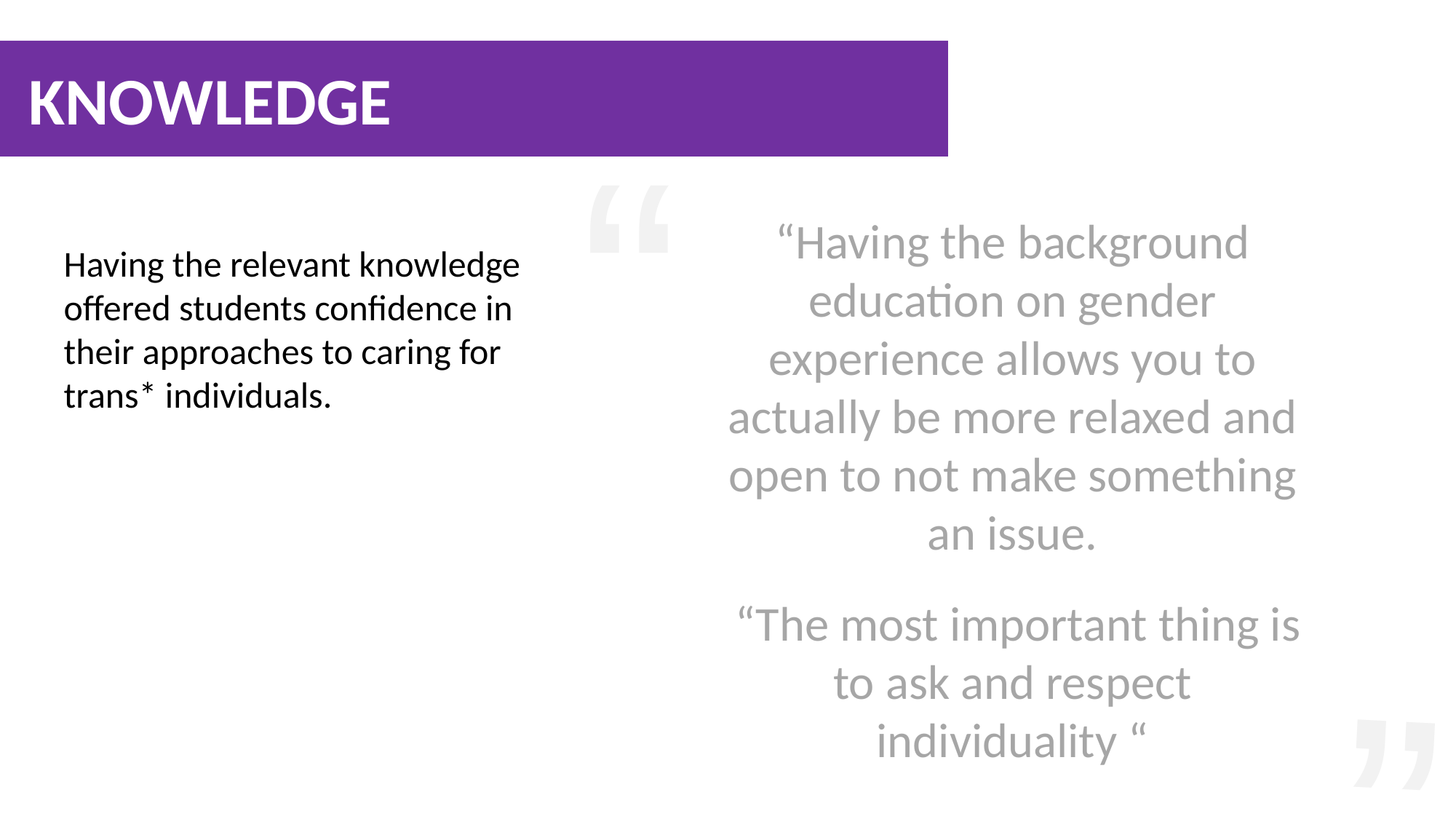

KNOWLEDGE
“
“Having the background education on gender experience allows you to actually be more relaxed and open to not make something an issue.

 “The most important thing is to ask and respect individuality “
Having the relevant knowledge offered students confidence in their approaches to caring for trans* individuals.

“